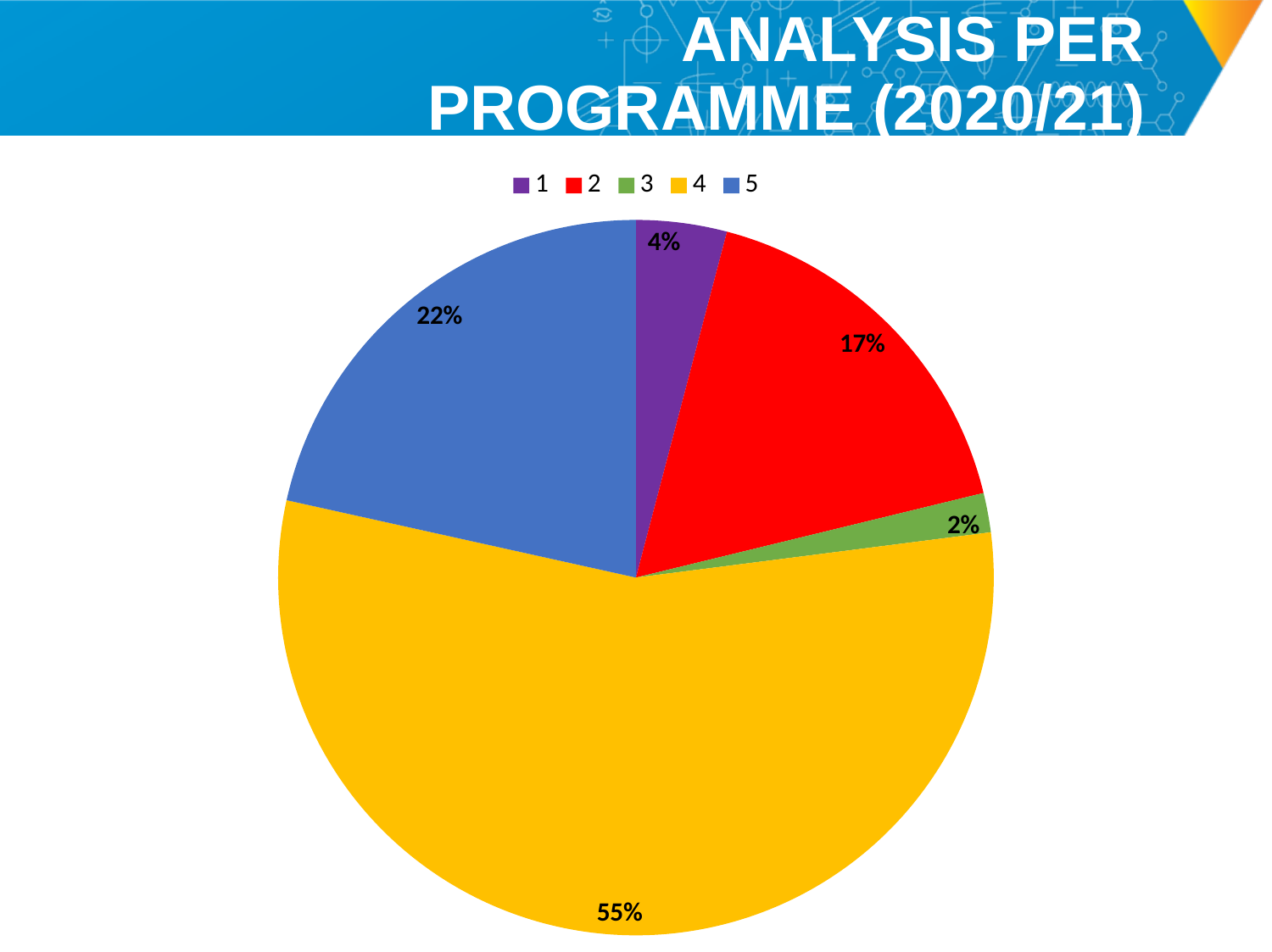

# ANALYSIS PER PROGRAMME (2020/21)

### Chart

| Category | P1 |
|---|---|